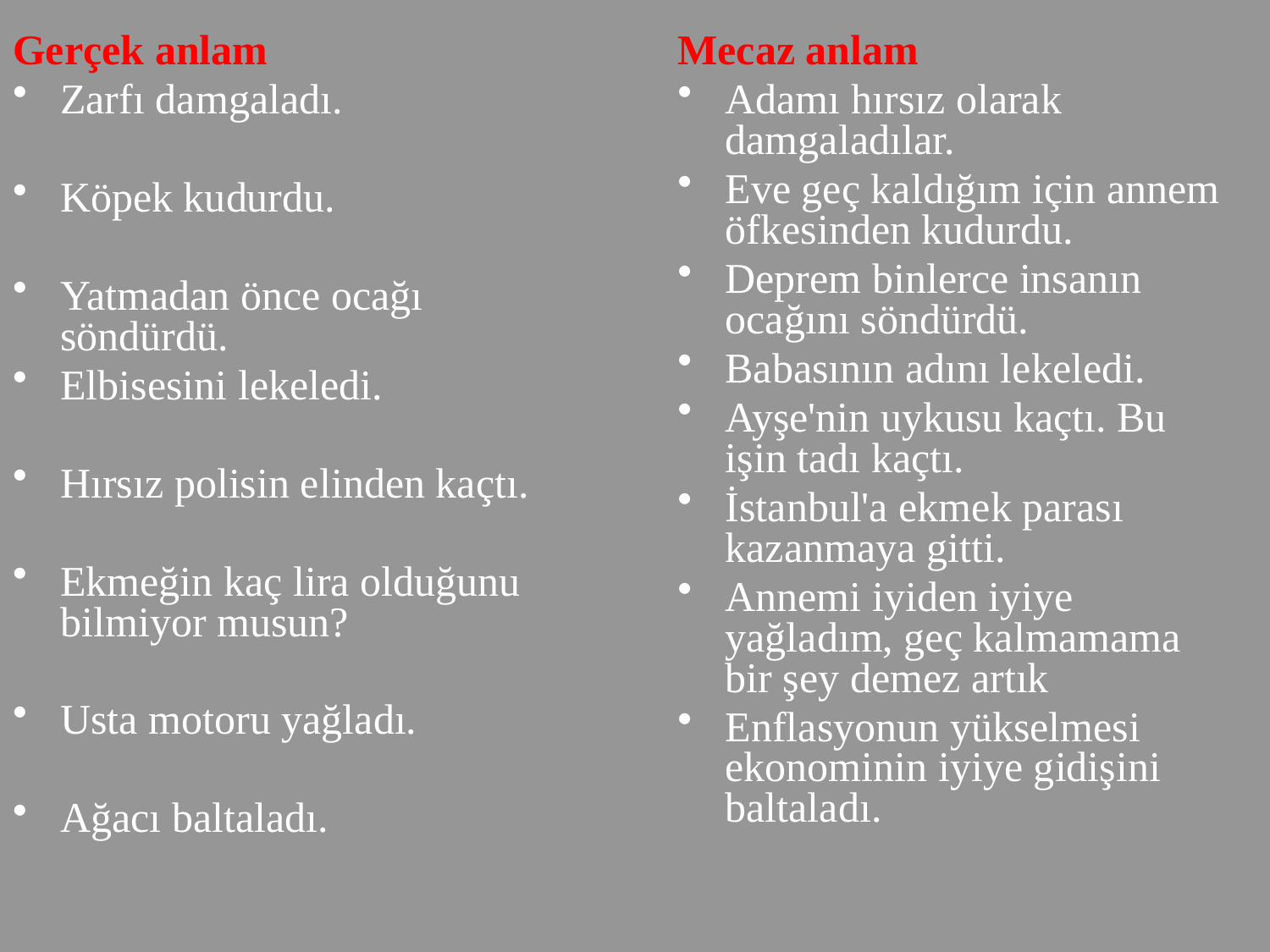

Gerçek anlam
Zarfı damgaladı.

Köpek kudurdu.

Yatmadan önce ocağı söndürdü.
Elbisesini lekeledi.

Hırsız polisin elinden kaçtı.

Ekmeğin kaç lira olduğunu bilmiyor musun?

Usta motoru yağladı.

Ağacı baltaladı.
Mecaz anlam
Adamı hırsız olarak damgaladılar.
Eve geç kaldığım için annem öfkesinden kudurdu.
Deprem binlerce insanın ocağını söndürdü.
Babasının adını lekeledi.
Ayşe'nin uykusu kaçtı. Bu işin tadı kaçtı.
İstanbul'a ekmek parası kazanmaya gitti.
Annemi iyiden iyiye yağladım, geç kalmamama bir şey demez artık
Enflasyonun yükselmesi ekonominin iyiye gidişini baltaladı.